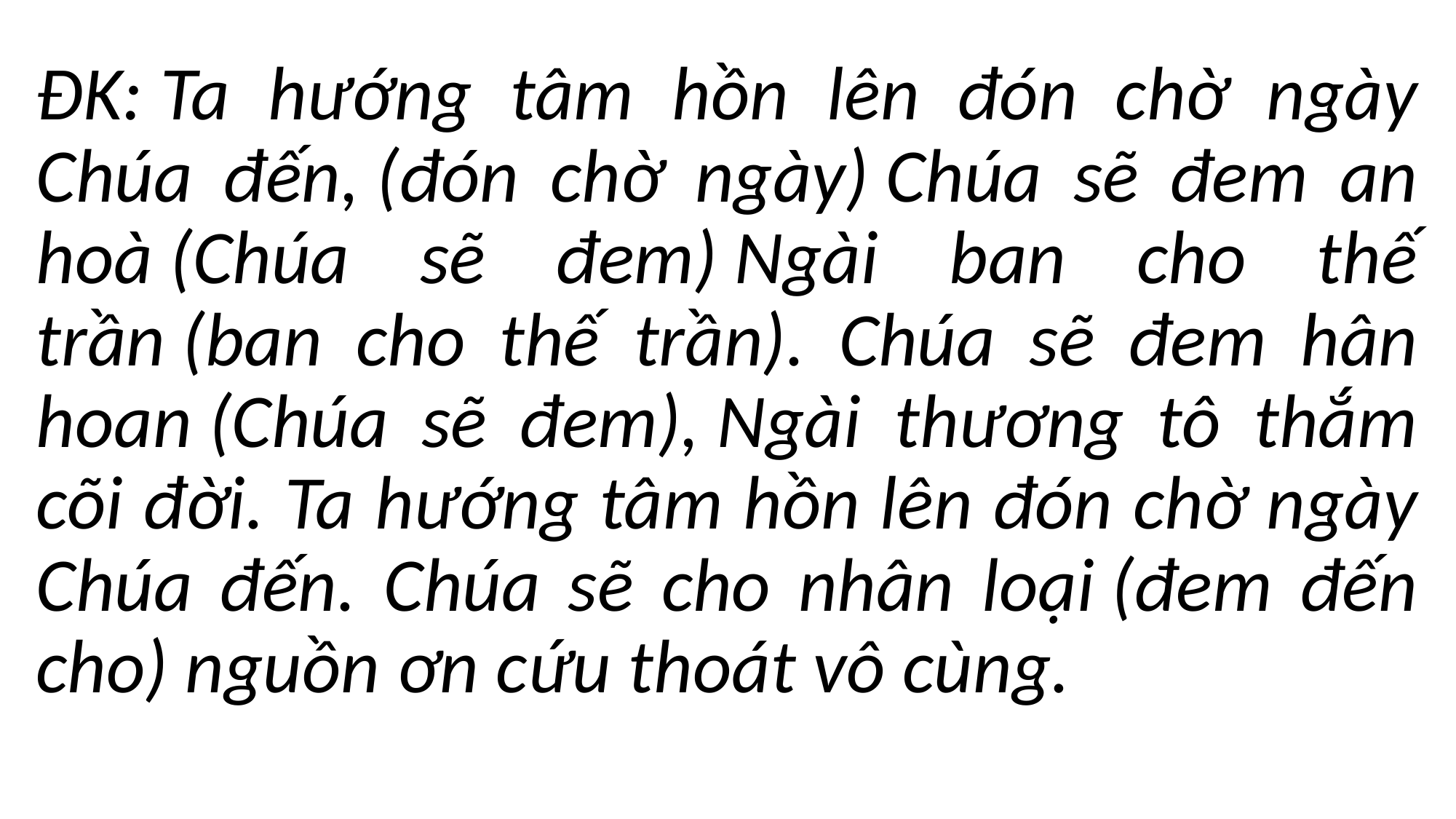

ĐK: Ta hướng tâm hồn lên đón chờ ngày Chúa đến, (đón chờ ngày) Chúa sẽ đem an hoà (Chúa sẽ đem) Ngài ban cho thế trần (ban cho thế trần). Chúa sẽ đem hân hoan (Chúa sẽ đem), Ngài thương tô thắm cõi đời. Ta hướng tâm hồn lên đón chờ ngày Chúa đến. Chúa sẽ cho nhân loại (đem đến cho) nguồn ơn cứu thoát vô cùng.